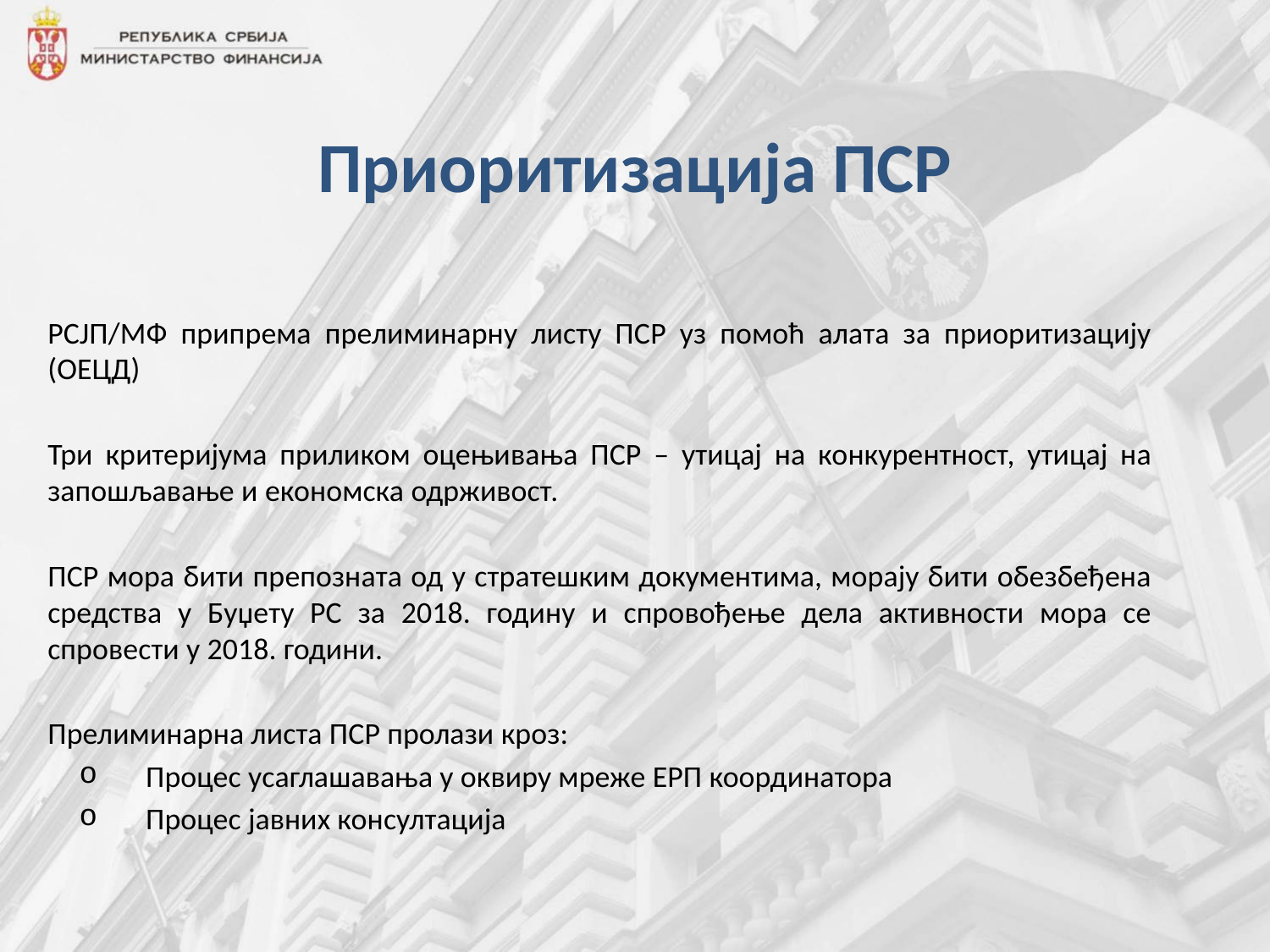

Приоритизација ПСР
РСЈП/МФ припрема прелиминарну листу ПСР уз помоћ алата за приоритизацију (ОЕЦД)

Три критеријума приликом оцењивања ПСР – утицај на конкурентност, утицај на запошљавање и економска одрживост.

ПСР мора бити препозната од у стратешким документима, морају бити обезбеђена средства у Буџету РС за 2018. годину и спровођење дела активности мора се спровести у 2018. години.

Прелиминарна листа ПСР пролази кроз:
Процес усаглашавања у оквиру мреже ЕРП координатора
Процес јавних консултација